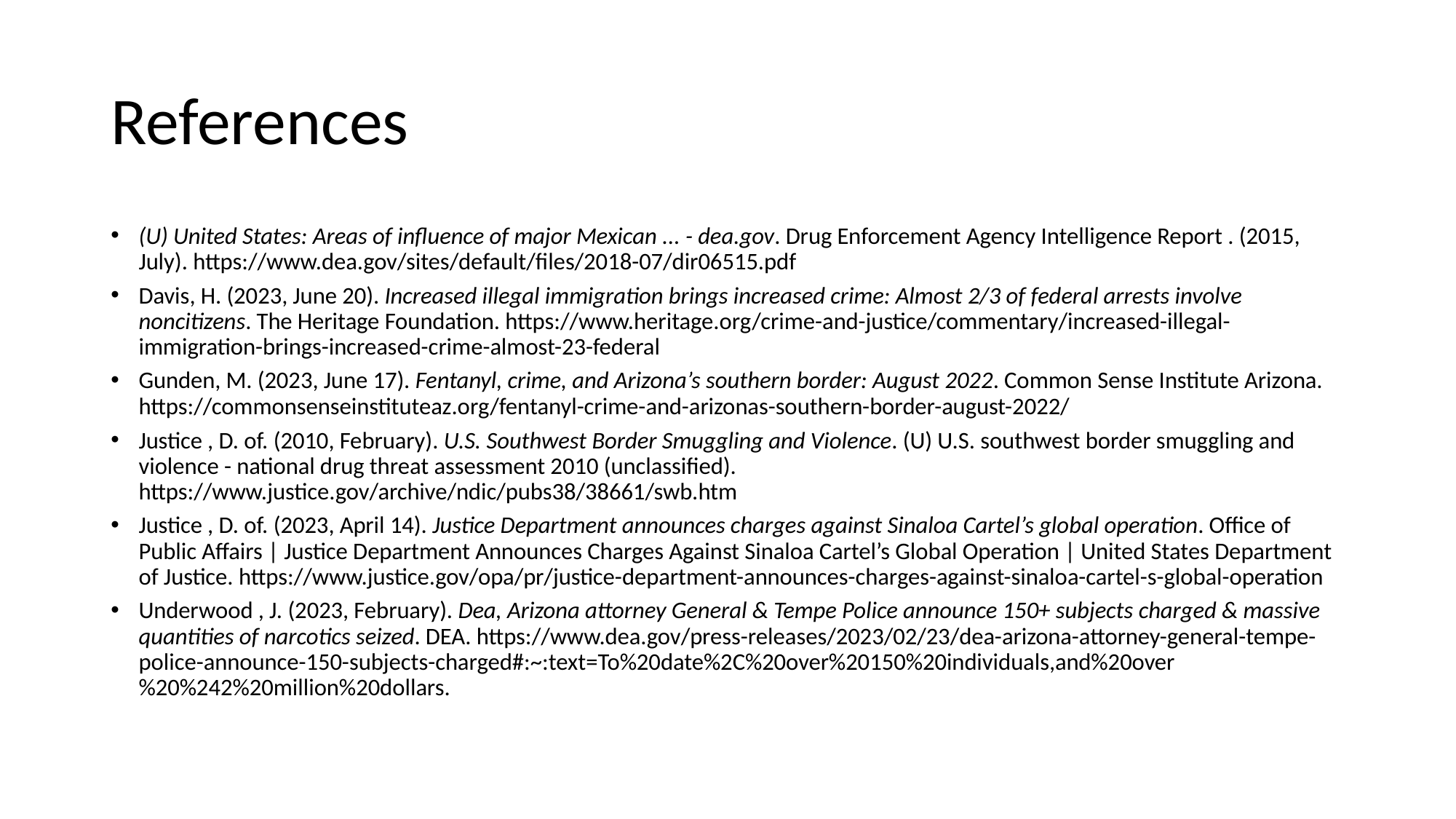

# References
(U) United States: Areas of influence of major Mexican ... - dea.gov. Drug Enforcement Agency Intelligence Report . (2015, July). https://www.dea.gov/sites/default/files/2018-07/dir06515.pdf
Davis, H. (2023, June 20). Increased illegal immigration brings increased crime: Almost 2/3 of federal arrests involve noncitizens. The Heritage Foundation. https://www.heritage.org/crime-and-justice/commentary/increased-illegal-immigration-brings-increased-crime-almost-23-federal
Gunden, M. (2023, June 17). Fentanyl, crime, and Arizona’s southern border: August 2022. Common Sense Institute Arizona. https://commonsenseinstituteaz.org/fentanyl-crime-and-arizonas-southern-border-august-2022/
Justice , D. of. (2010, February). U.S. Southwest Border Smuggling and Violence. (U) U.S. southwest border smuggling and violence - national drug threat assessment 2010 (unclassified). https://www.justice.gov/archive/ndic/pubs38/38661/swb.htm
Justice , D. of. (2023, April 14). Justice Department announces charges against Sinaloa Cartel’s global operation. Office of Public Affairs | Justice Department Announces Charges Against Sinaloa Cartel’s Global Operation | United States Department of Justice. https://www.justice.gov/opa/pr/justice-department-announces-charges-against-sinaloa-cartel-s-global-operation
Underwood , J. (2023, February). Dea, Arizona attorney General & Tempe Police announce 150+ subjects charged & massive quantities of narcotics seized. DEA. https://www.dea.gov/press-releases/2023/02/23/dea-arizona-attorney-general-tempe-police-announce-150-subjects-charged#:~:text=To%20date%2C%20over%20150%20individuals,and%20over%20%242%20million%20dollars.